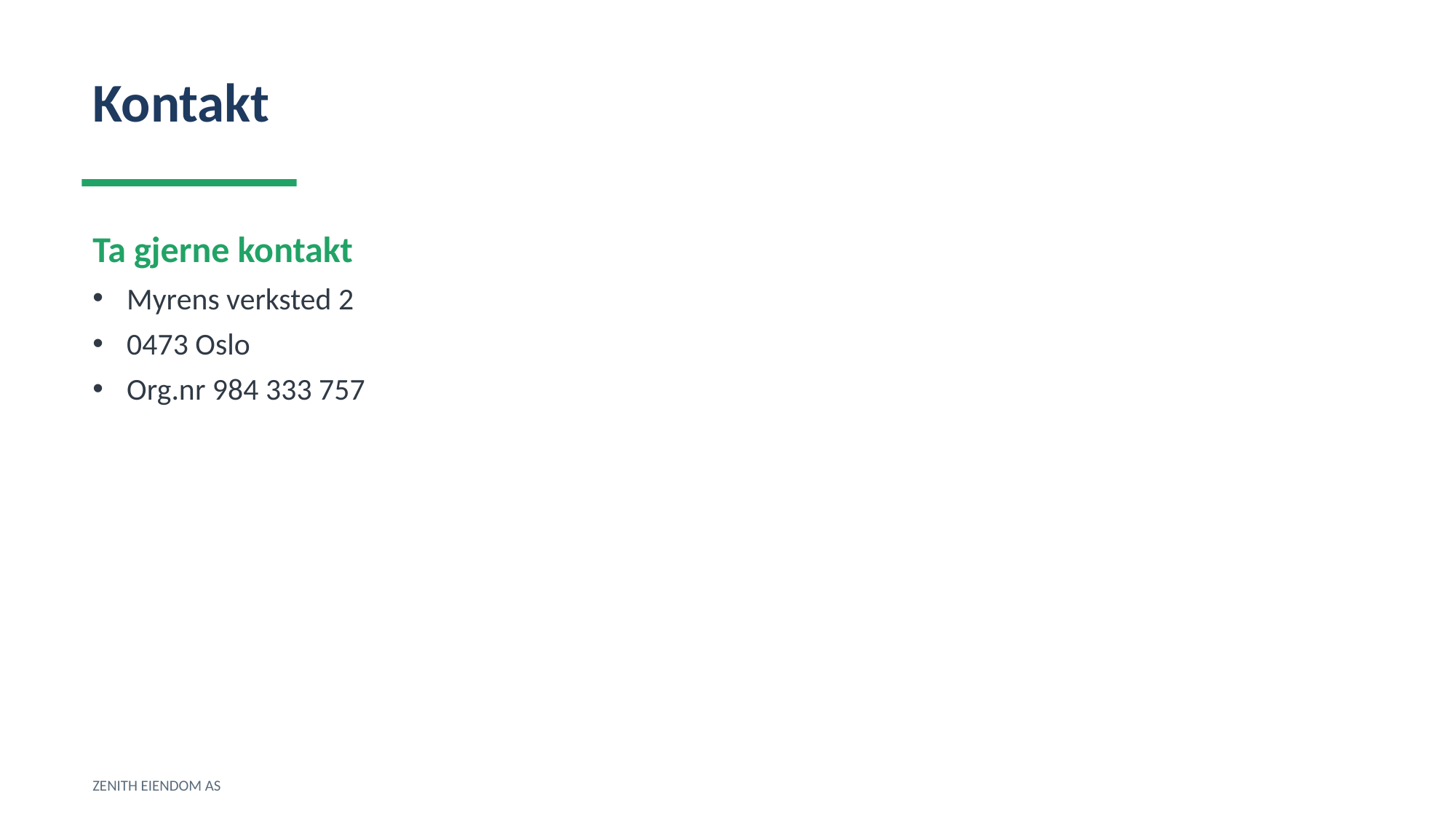

Kontakt

Ta gjerne kontakt
Myrens verksted 2
0473 Oslo
Org.nr 984 333 757
ZENITH EIENDOM AS